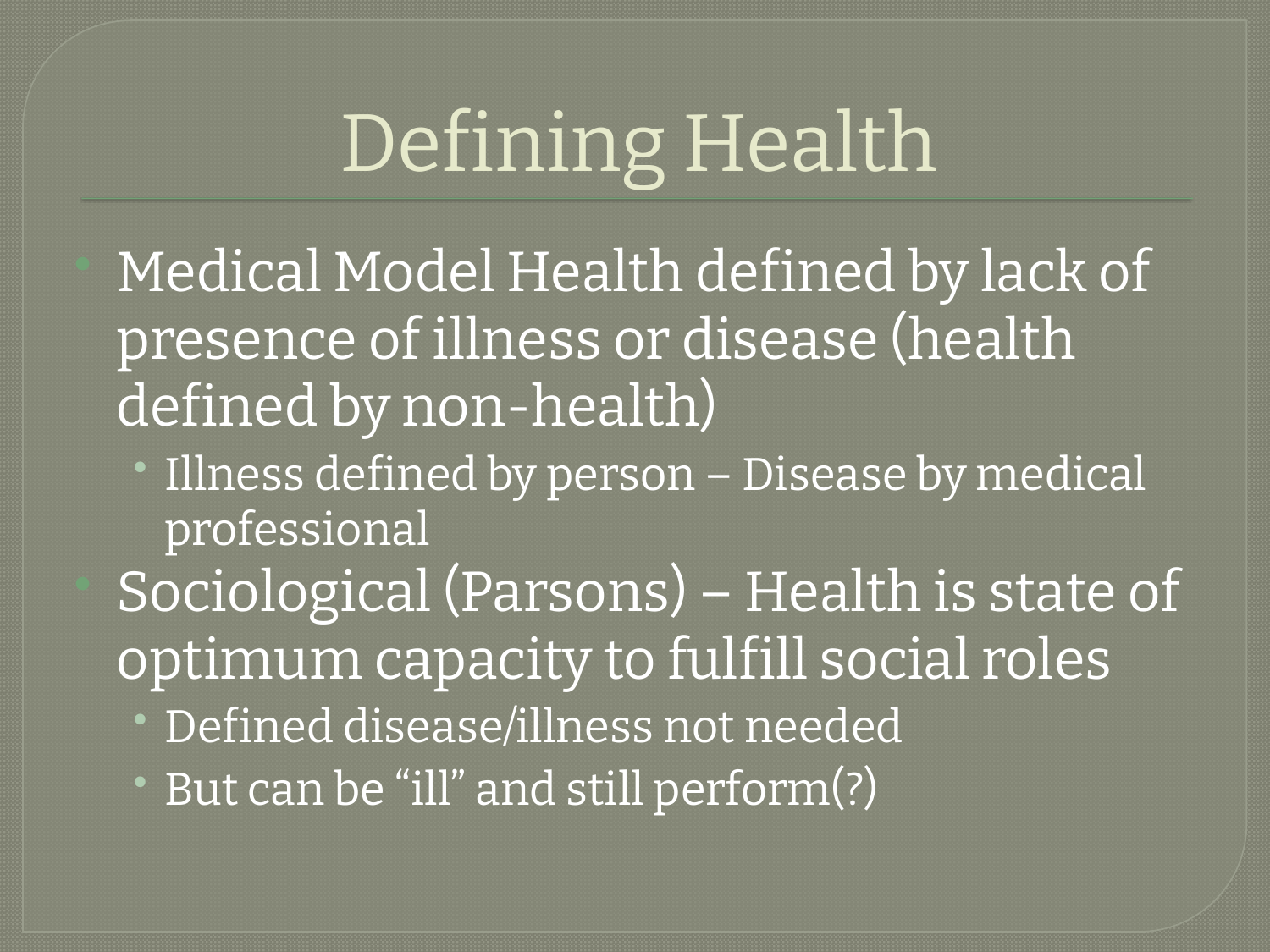

# Defining Health
Medical Model Health defined by lack of presence of illness or disease (health defined by non-health)
Illness defined by person – Disease by medical professional
Sociological (Parsons) – Health is state of optimum capacity to fulfill social roles
Defined disease/illness not needed
But can be “ill” and still perform(?)